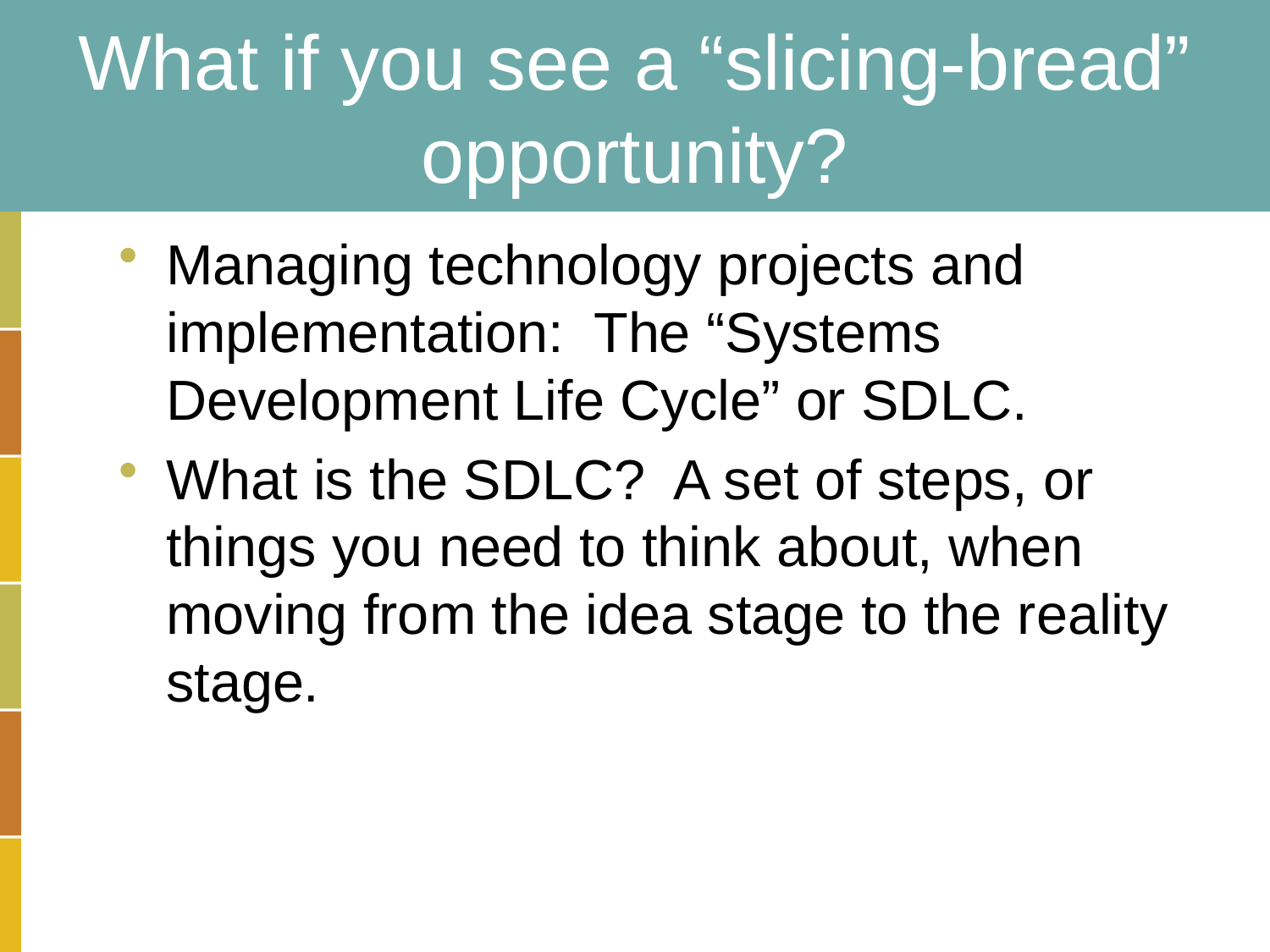

# What if you see a “slicing-bread” opportunity?
Managing technology projects and implementation:  The “Systems Development Life Cycle” or SDLC.
What is the SDLC?  A set of steps, or things you need to think about, when moving from the idea stage to the reality stage.